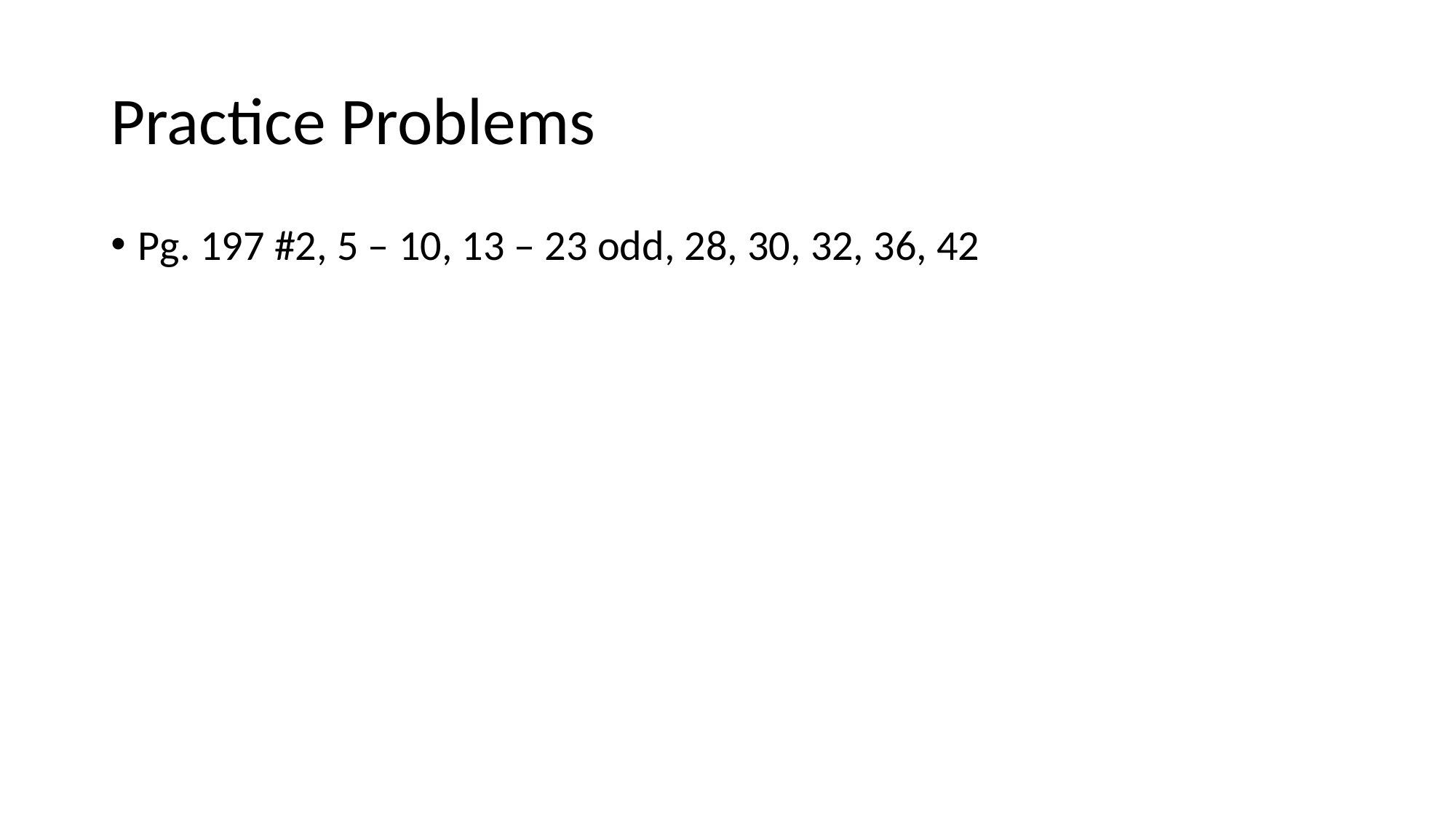

# Practice Problems
Pg. 197 #2, 5 – 10, 13 – 23 odd, 28, 30, 32, 36, 42